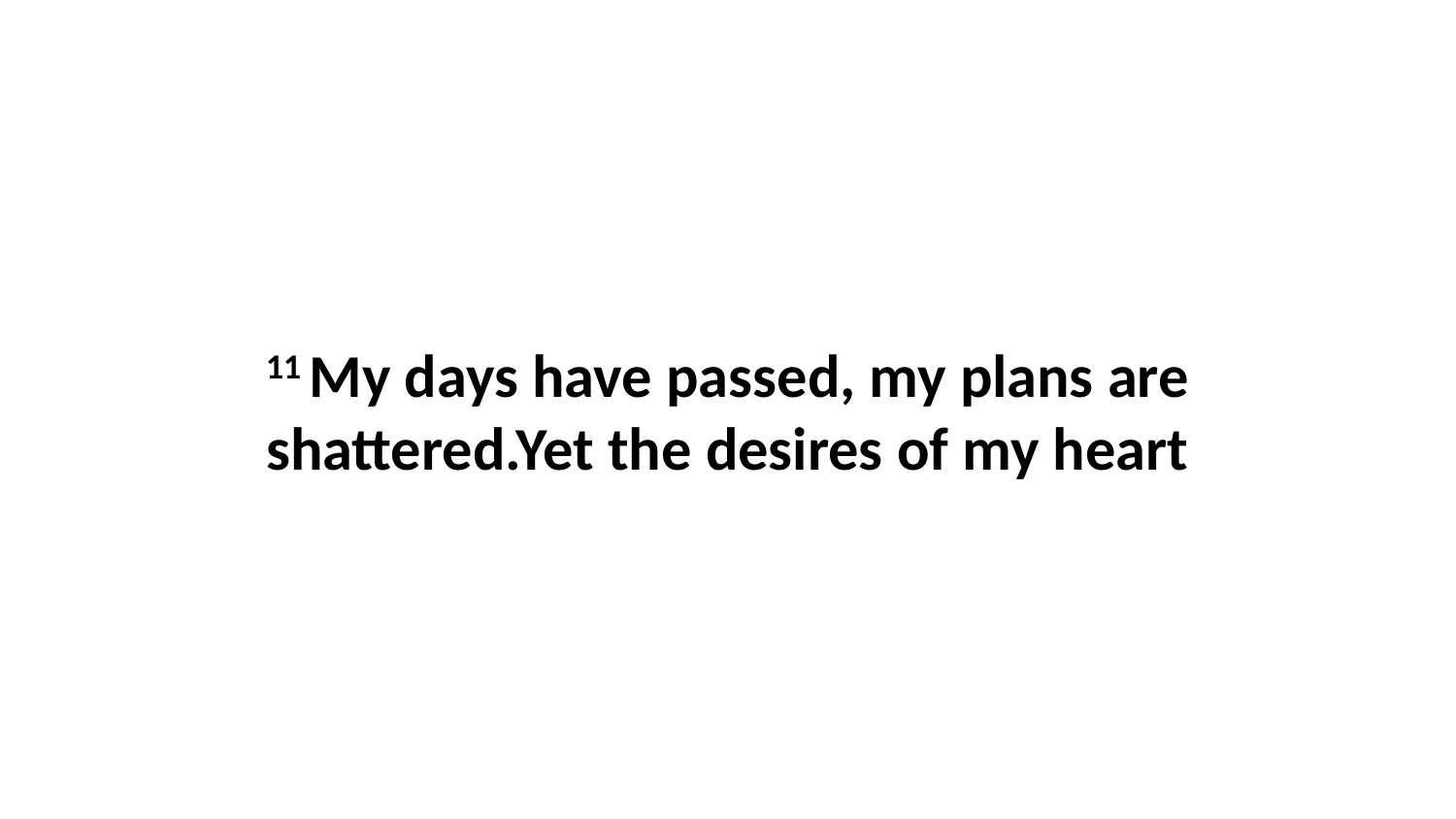

11 My days have passed, my plans are shattered.Yet the desires of my heart